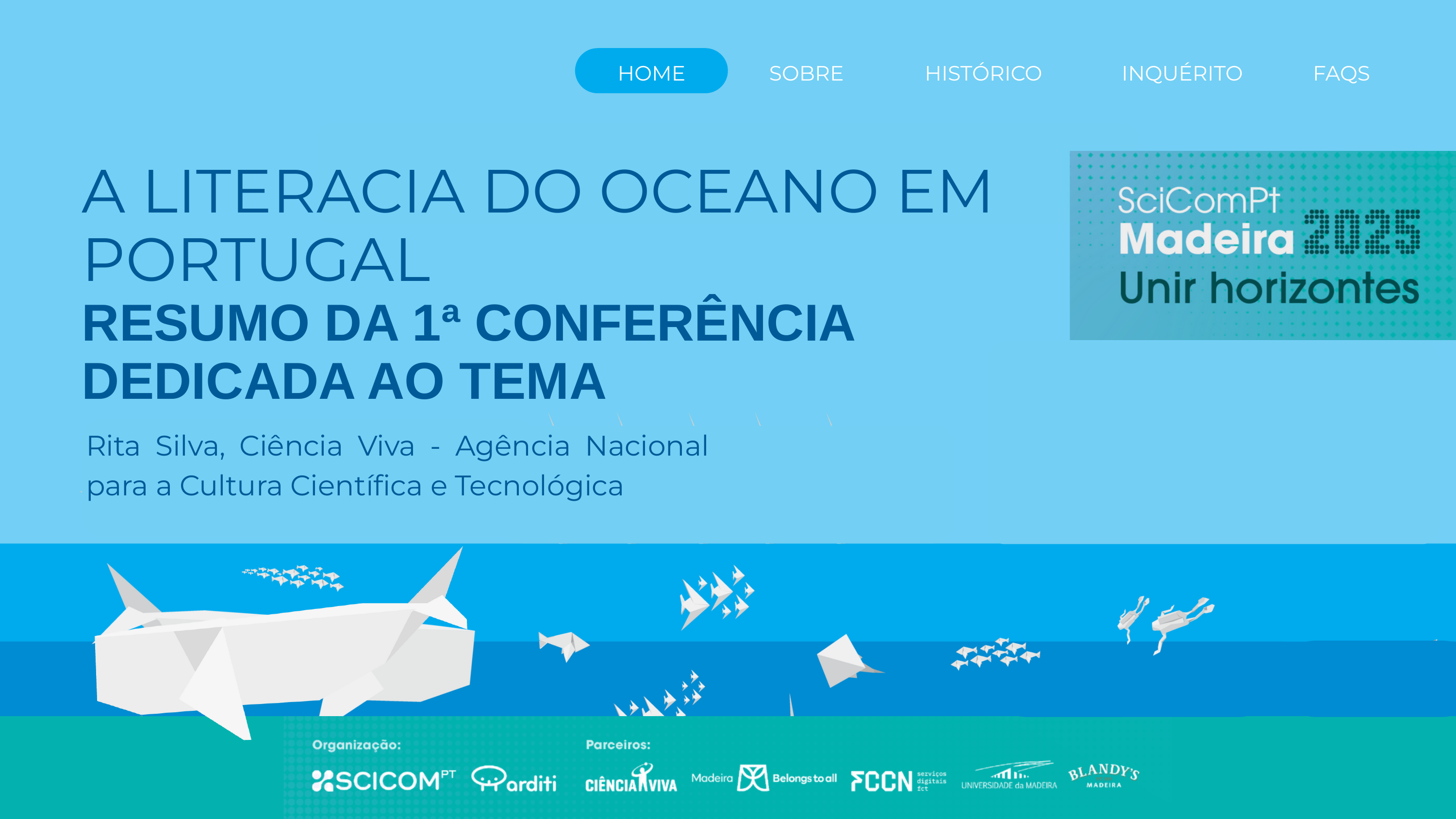

HOME
SOBRE
HISTÓRICO
INQUÉRITO
FAQS

A LITERACIA DO OCEANO EM PORTUGAL
RESUMO DA 1ª CONFERÊNCIA DEDICADA AO TEMA

Rita Silva, Ciência Viva - Agência Nacional para a Cultura Científica e Tecnológica